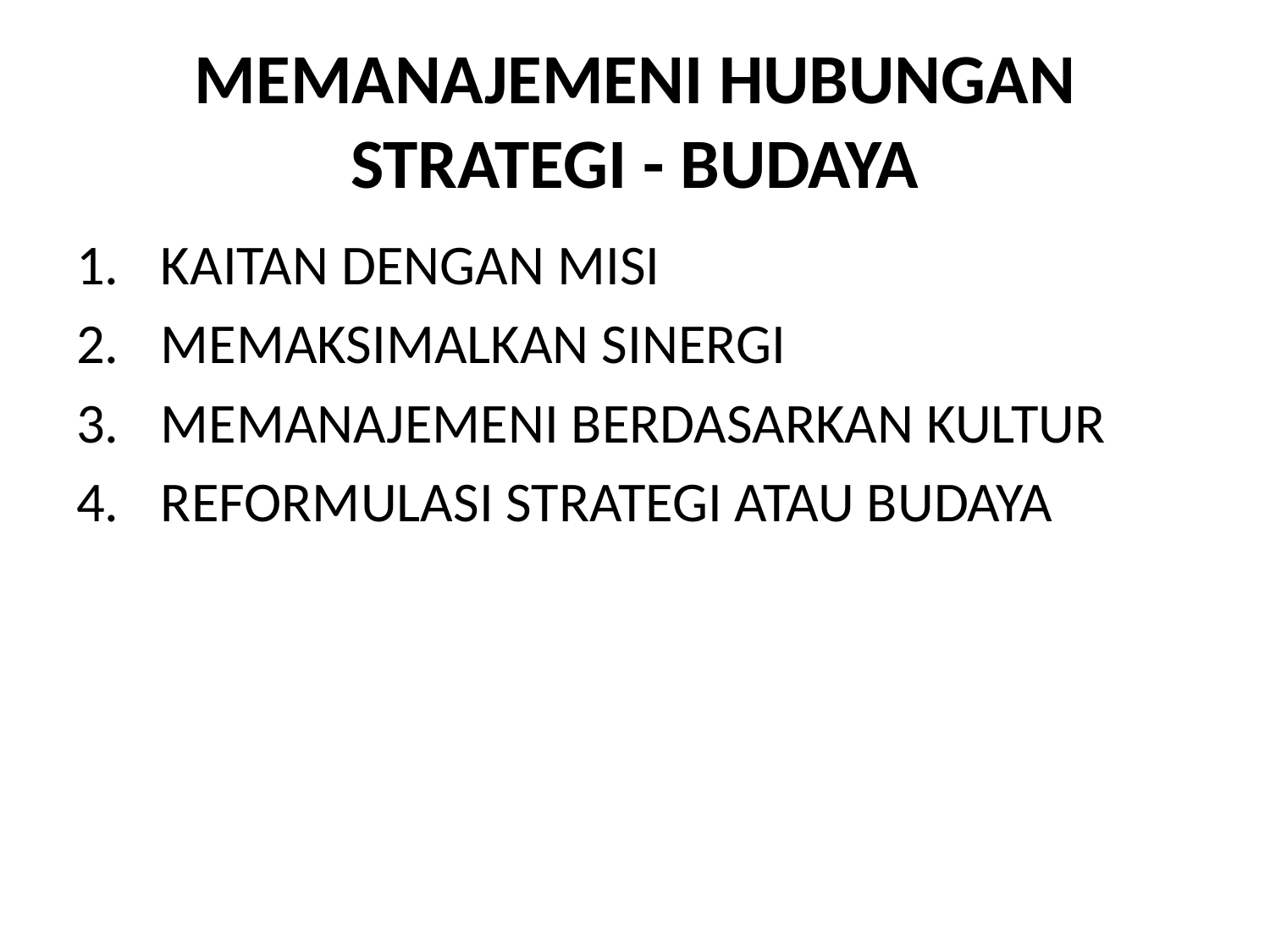

# MEMANAJEMENI HUBUNGAN STRATEGI - BUDAYA
KAITAN DENGAN MISI
MEMAKSIMALKAN SINERGI
MEMANAJEMENI BERDASARKAN KULTUR
REFORMULASI STRATEGI ATAU BUDAYA